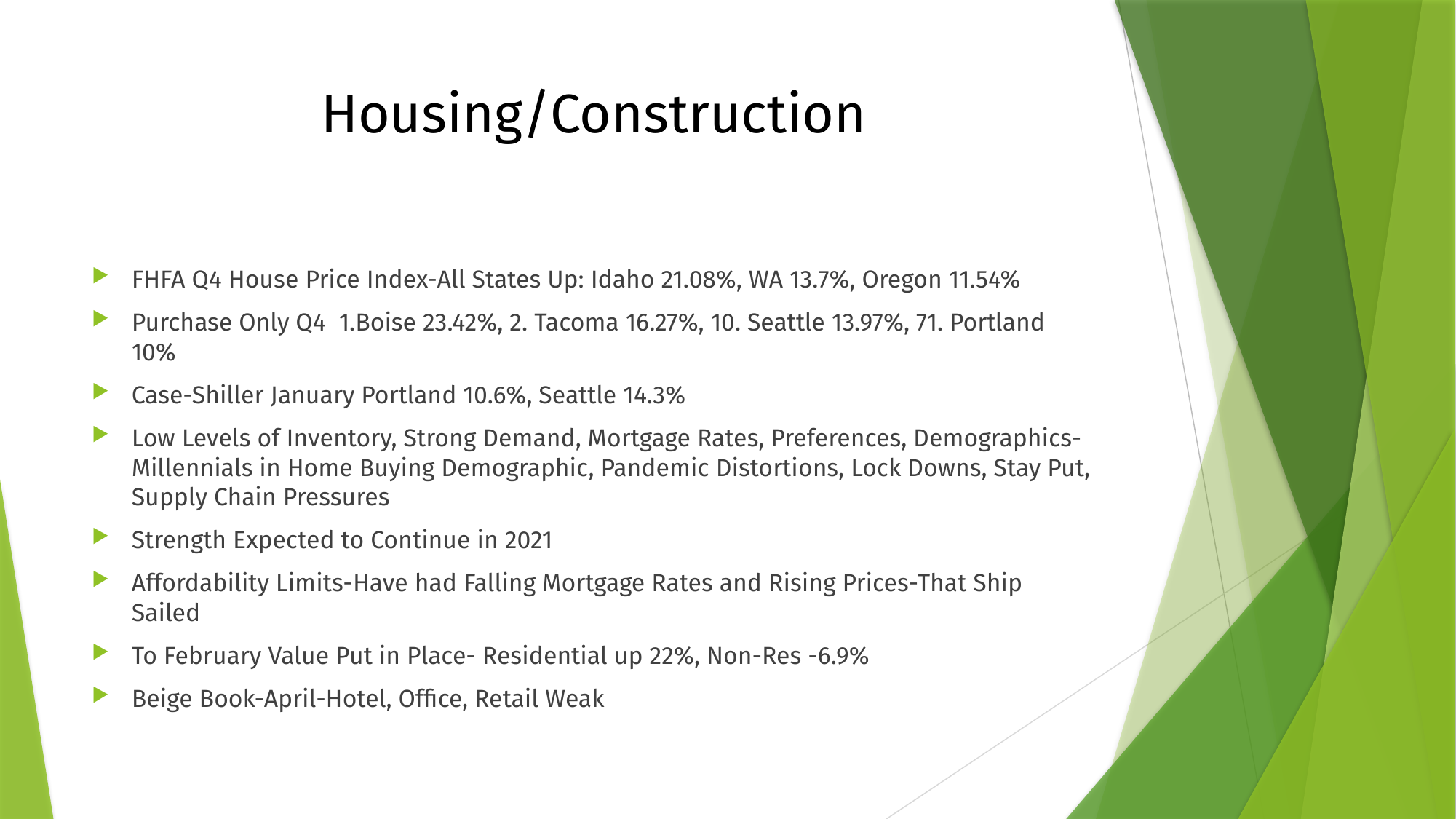

# Housing/Construction
FHFA Q4 House Price Index-All States Up: Idaho 21.08%, WA 13.7%, Oregon 11.54%
Purchase Only Q4  1.Boise 23.42%, 2. Tacoma 16.27%, 10. Seattle 13.97%, 71. Portland 10%
Case-Shiller January Portland 10.6%, Seattle 14.3%
Low Levels of Inventory, Strong Demand, Mortgage Rates, Preferences, Demographics-Millennials in Home Buying Demographic, Pandemic Distortions, Lock Downs, Stay Put, Supply Chain Pressures
Strength Expected to Continue in 2021
Affordability Limits-Have had Falling Mortgage Rates and Rising Prices-That Ship Sailed
To February Value Put in Place- Residential up 22%, Non-Res -6.9%
Beige Book-April-Hotel, Office, Retail Weak